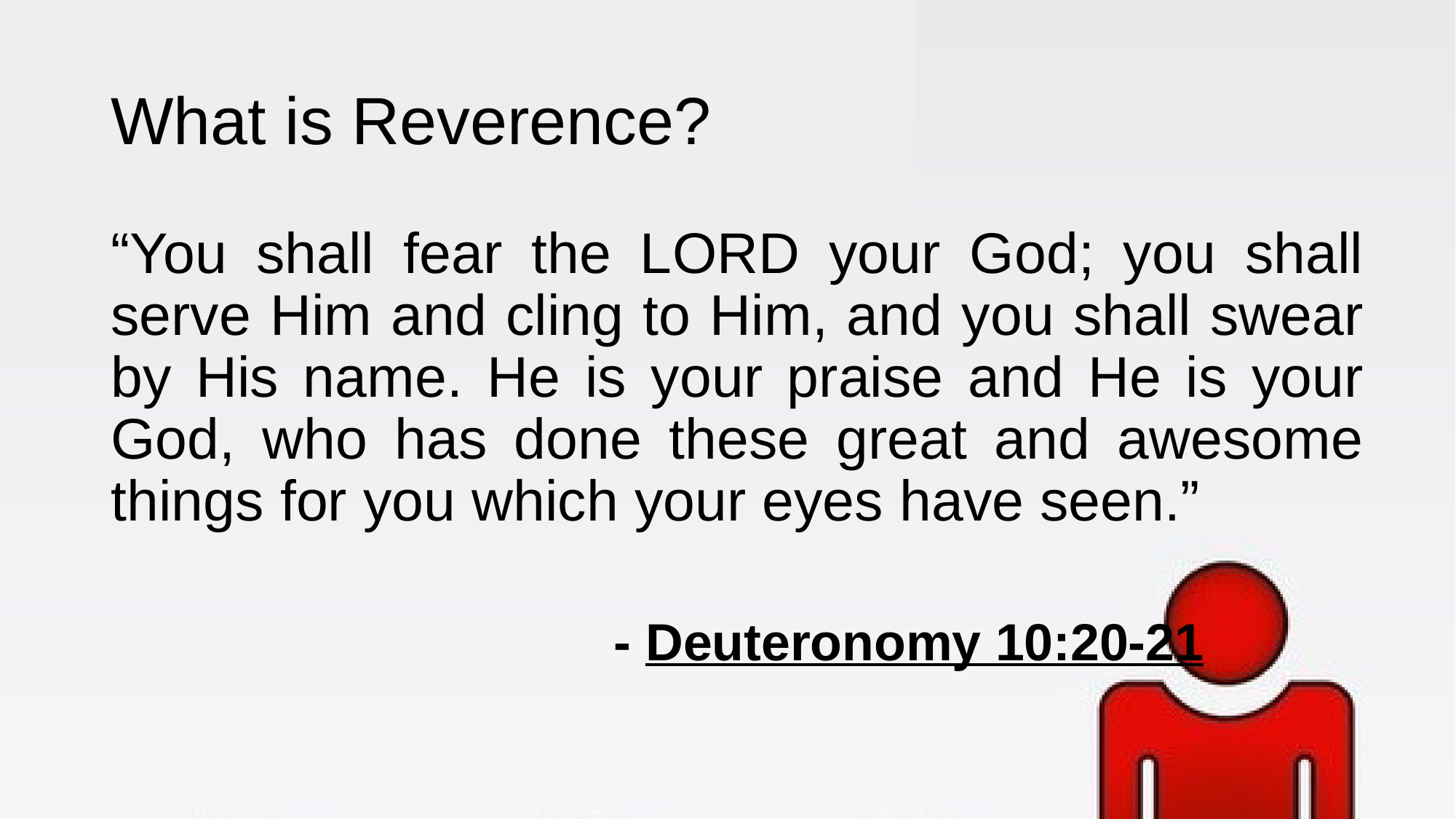

# What is Reverence?
“You shall fear the LORD your God; you shall serve Him and cling to Him, and you shall swear by His name. He is your praise and He is your God, who has done these great and awesome things for you which your eyes have seen.”

- Deuteronomy 10:20-21